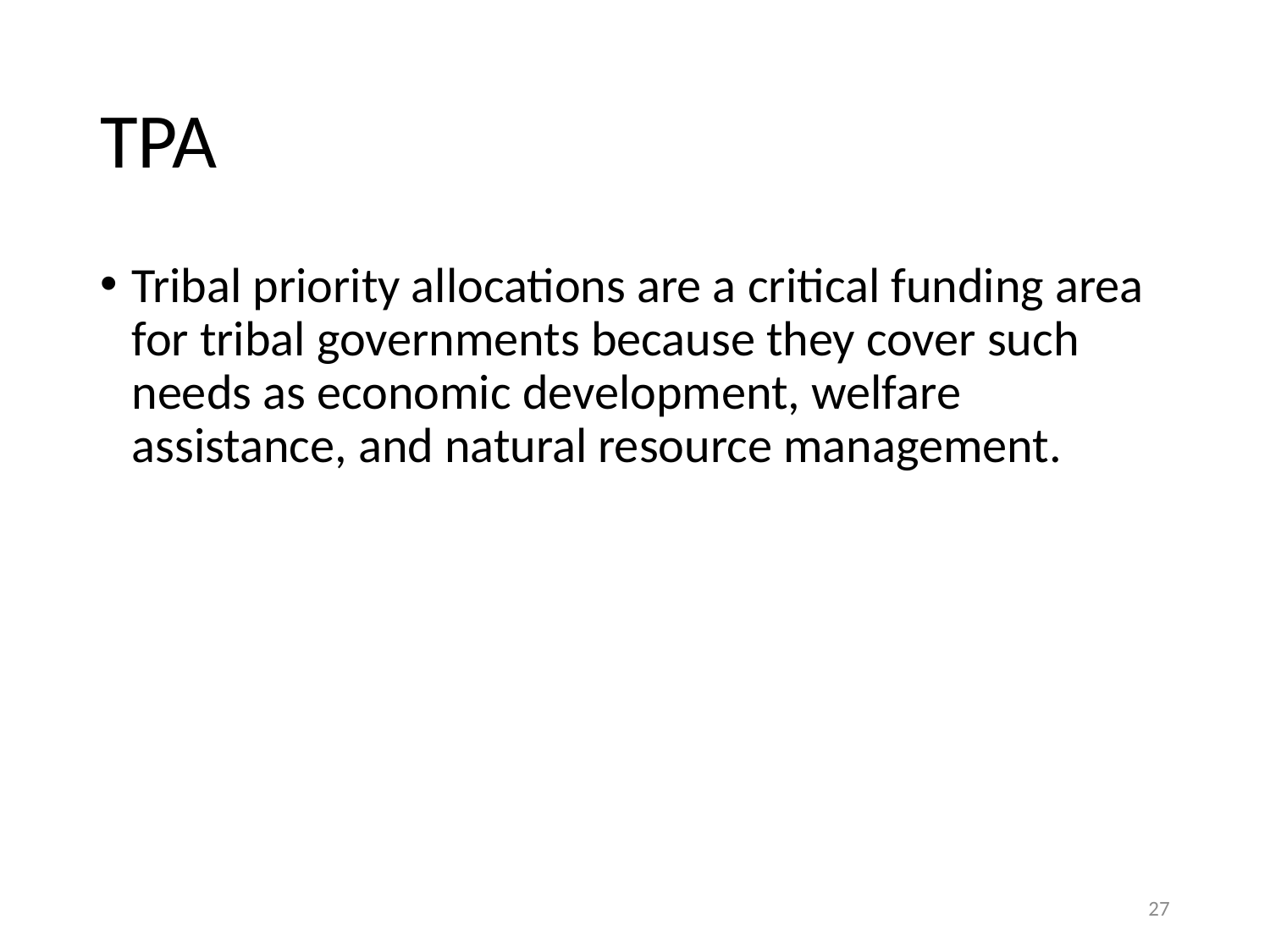

# TPA
Tribal priority allocations are a critical funding area for tribal governments because they cover such needs as economic development, welfare assistance, and natural resource management.
27